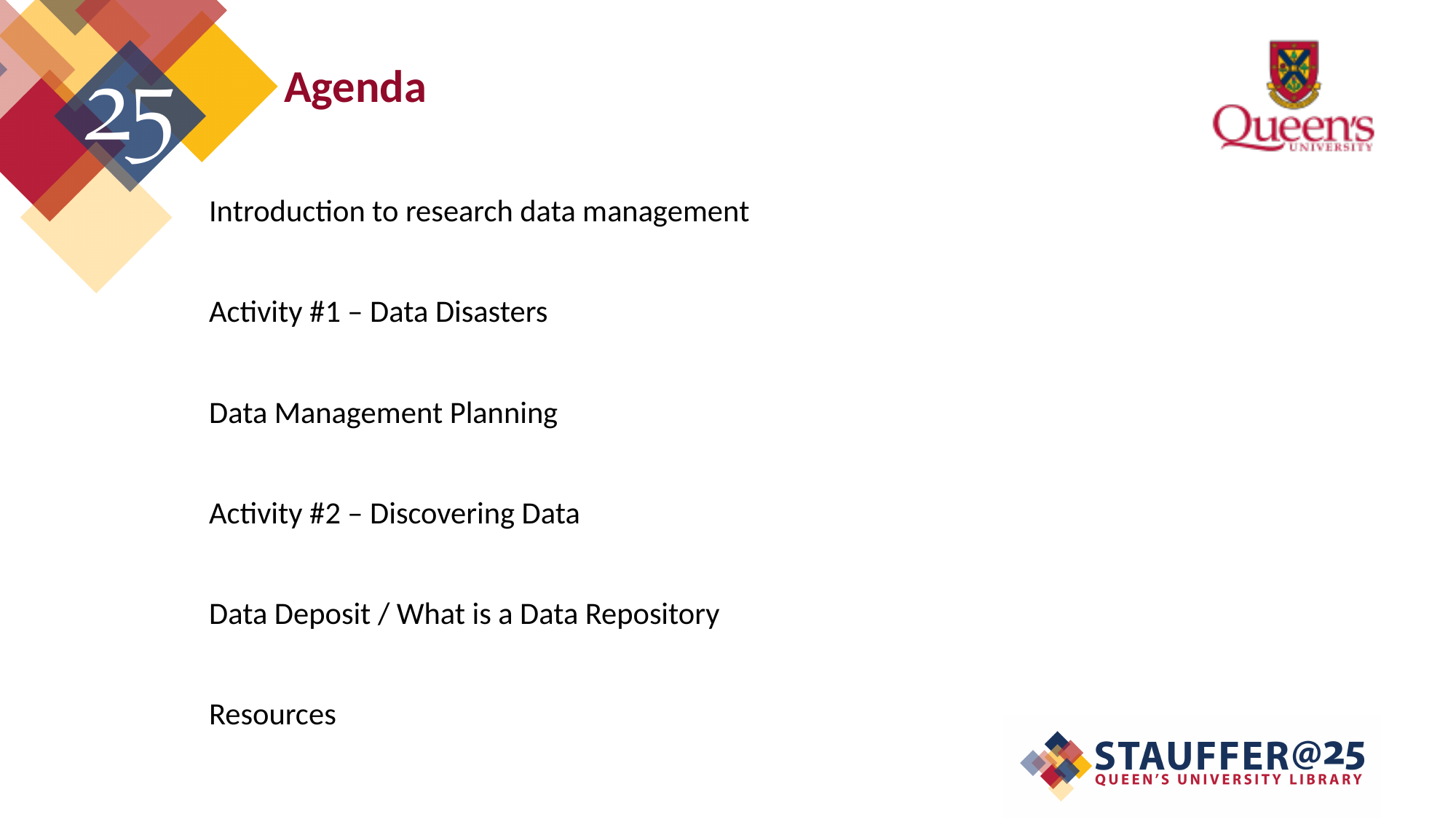

# Agenda
Introduction to research data management

Activity #1 – Data Disasters

Data Management Planning

Activity #2 – Discovering Data

Data Deposit / What is a Data Repository

Resources